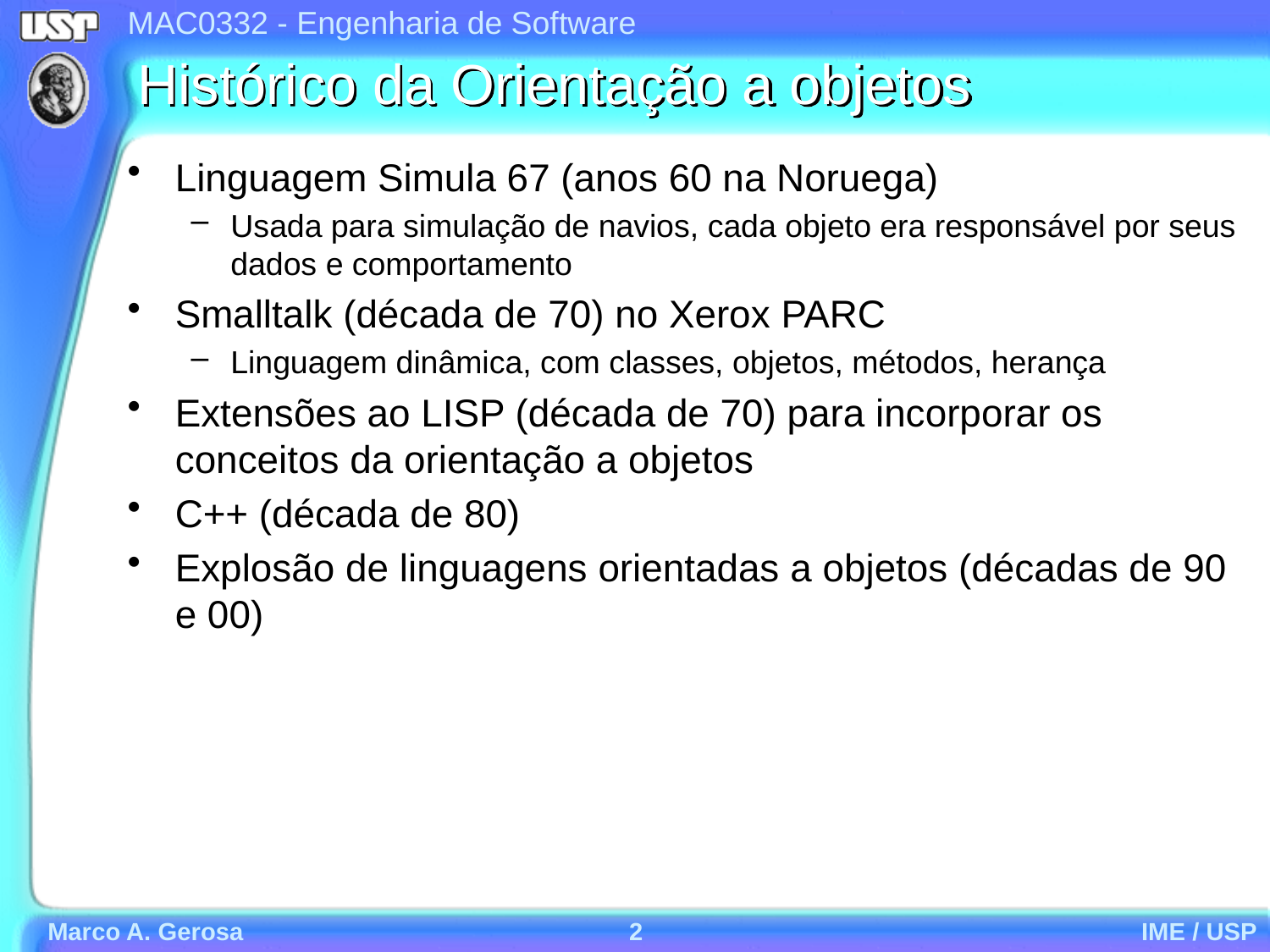

# Histórico da Orientação a objetos
Linguagem Simula 67 (anos 60 na Noruega)
Usada para simulação de navios, cada objeto era responsável por seus dados e comportamento
Smalltalk (década de 70) no Xerox PARC
Linguagem dinâmica, com classes, objetos, métodos, herança
Extensões ao LISP (década de 70) para incorporar os conceitos da orientação a objetos
C++ (década de 80)
Explosão de linguagens orientadas a objetos (décadas de 90 e 00)

Marco A. Gerosa
2
IME / USP